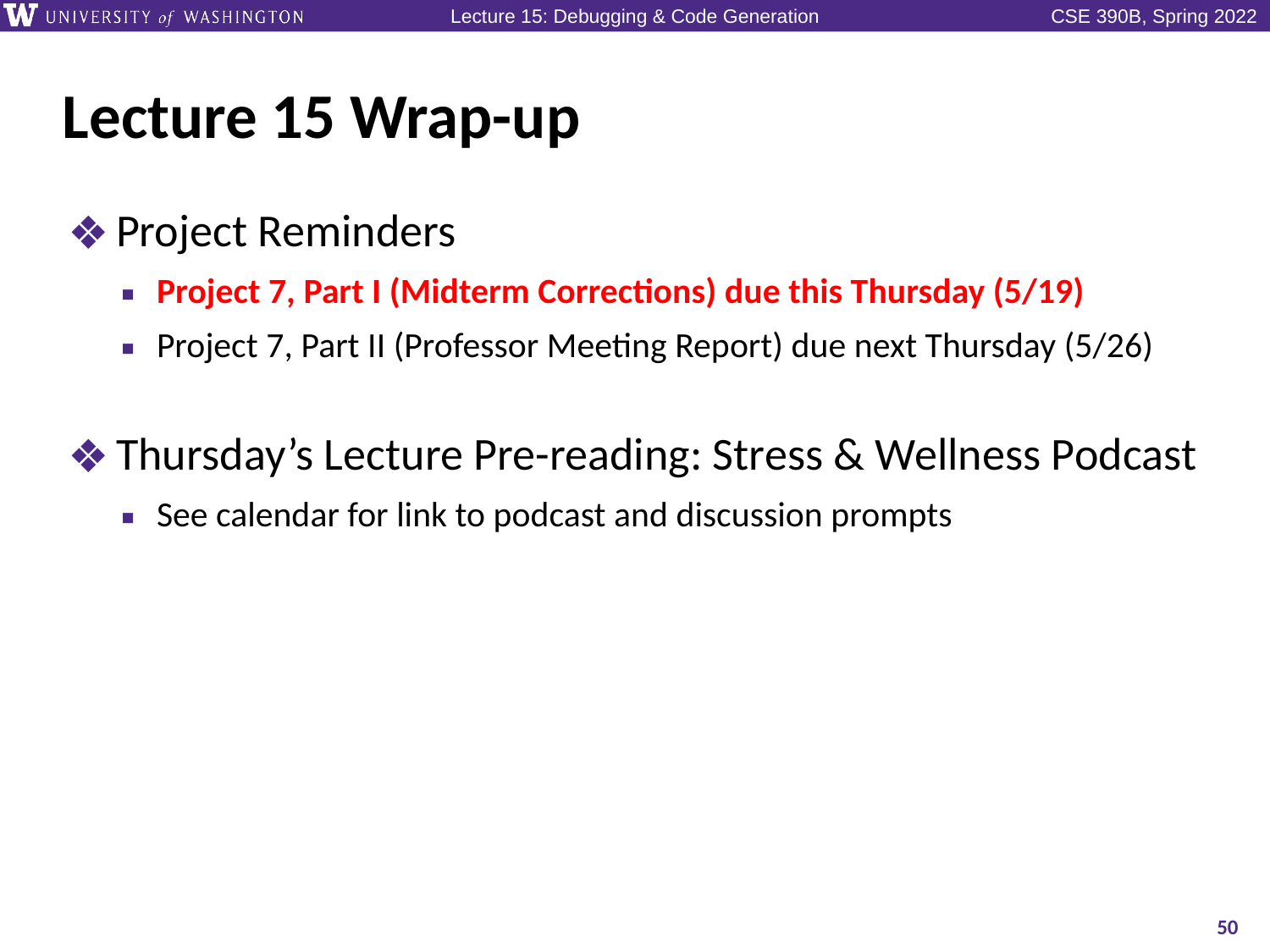

# Lecture 15 Wrap-up
Project Reminders
Project 7, Part I (Midterm Corrections) due this Thursday (5/19)
Project 7, Part II (Professor Meeting Report) due next Thursday (5/26)
Thursday’s Lecture Pre-reading: Stress & Wellness Podcast
See calendar for link to podcast and discussion prompts
50